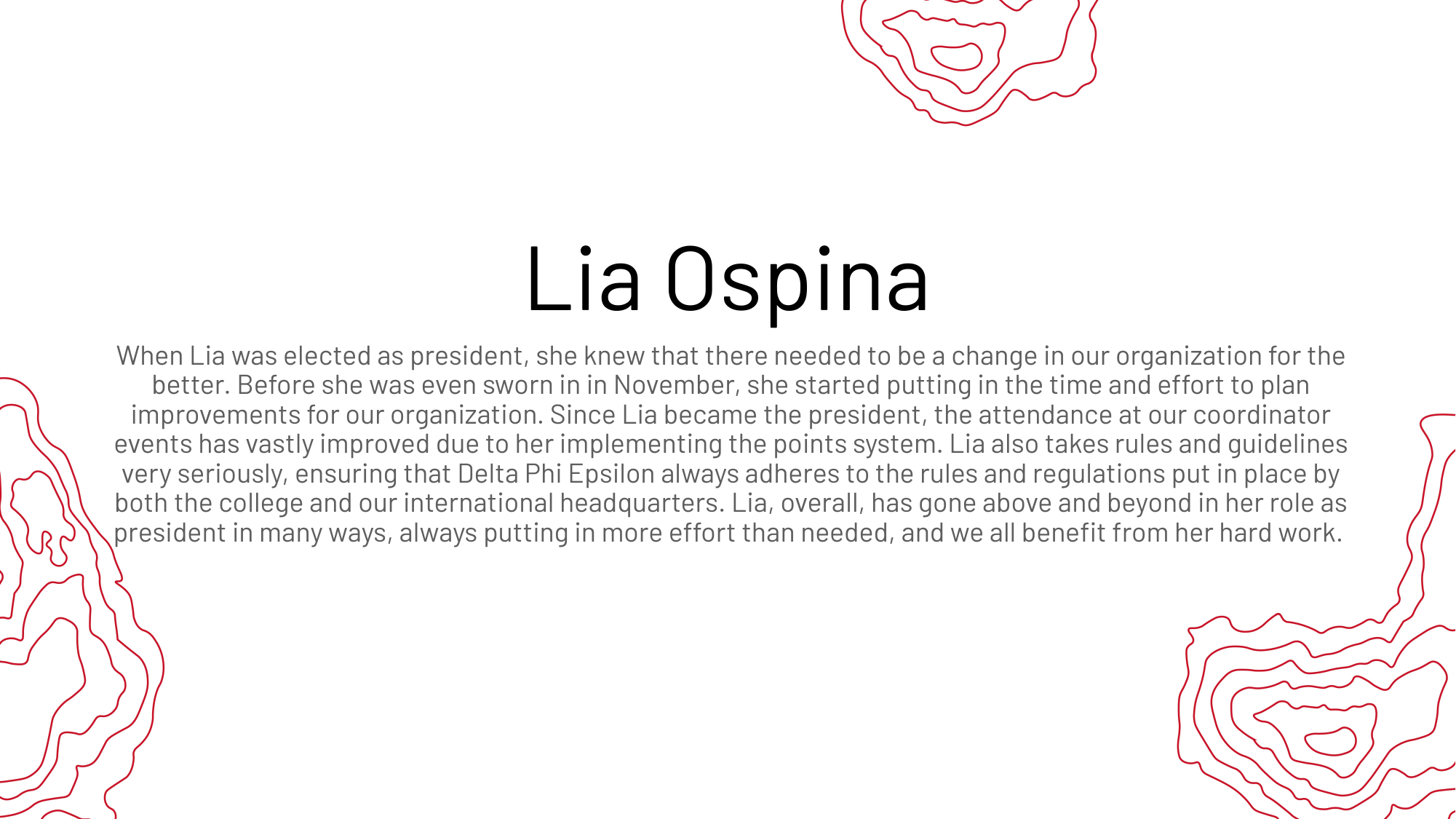

# Lia Ospina
When Lia was elected as president, she knew that there needed to be a change in our organization for the better. Before she was even sworn in in November, she started putting in the time and effort to plan improvements for our organization. Since Lia became the president, the attendance at our coordinator events has vastly improved due to her implementing the points system. Lia also takes rules and guidelines very seriously, ensuring that Delta Phi Epsilon always adheres to the rules and regulations put in place by both the college and our international headquarters. Lia, overall, has gone above and beyond in her role as president in many ways, always putting in more effort than needed, and we all benefit from her hard work.